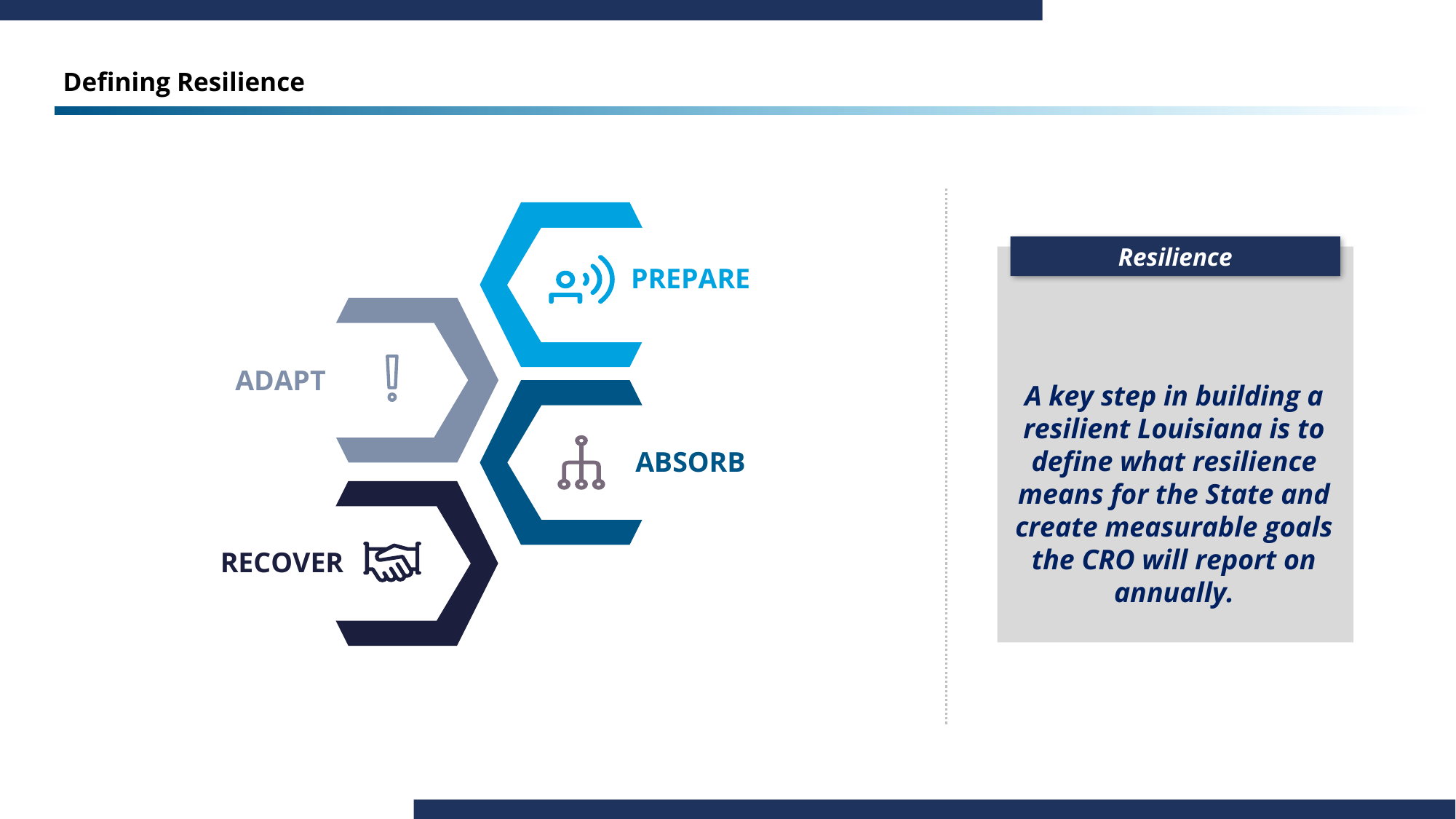

# Defining Resilience

PREPARE

ADAPT

ABSORB

RECOVER
Resilience

A key step in building a resilient Louisiana is to define what resilience means for the State and create measurable goals the CRO will report on annually.